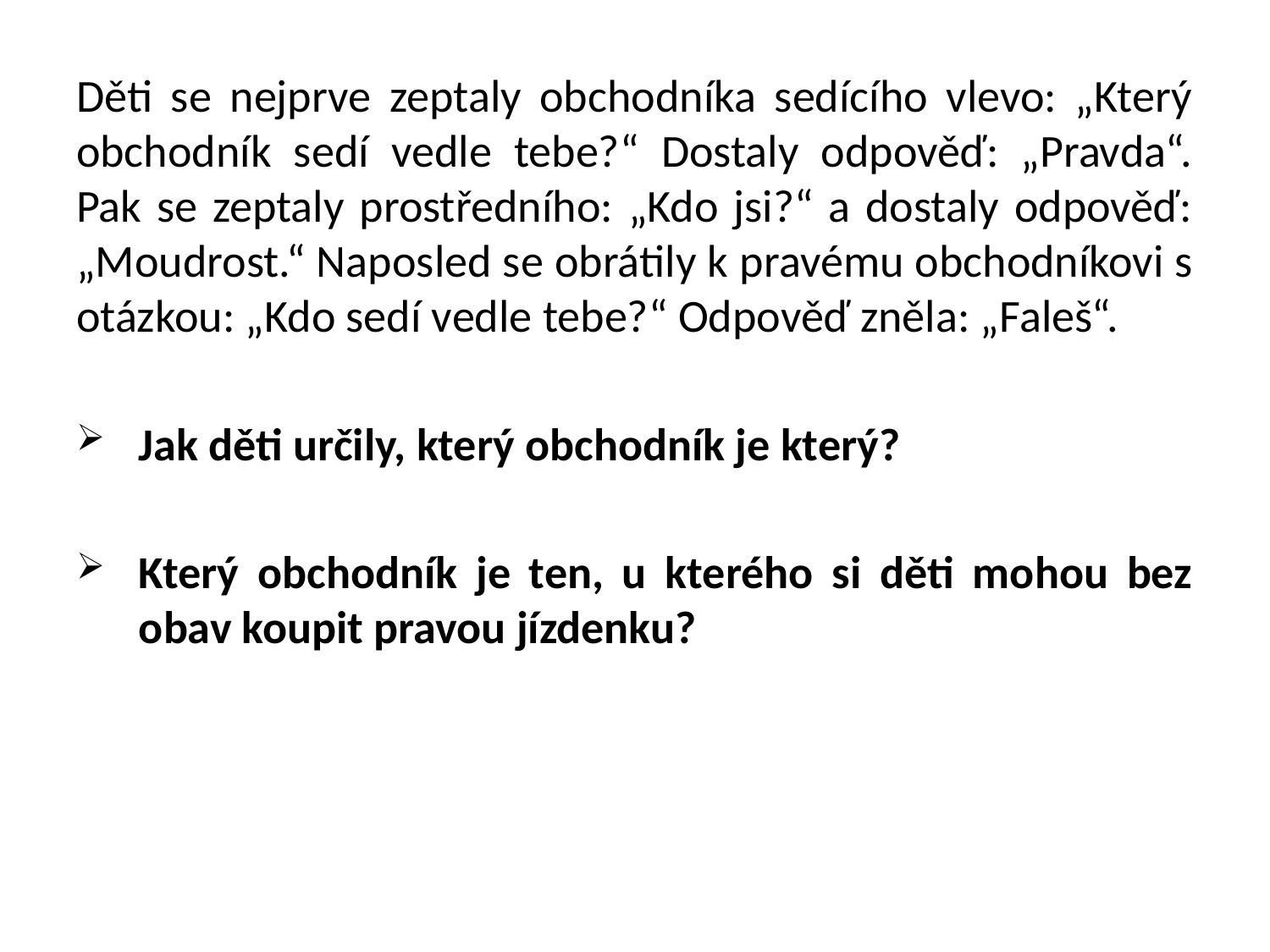

Děti se nejprve zeptaly obchodníka sedícího vlevo: „Který obchodník sedí vedle tebe?“ Dostaly odpověď: „Pravda“. Pak se zeptaly prostředního: „Kdo jsi?“ a dostaly odpověď: „Moudrost.“ Naposled se obrátily k pravému obchodníkovi s otázkou: „Kdo sedí vedle tebe?“ Odpověď zněla: „Faleš“.

Jak děti určily, který obchodník je který?

Který obchodník je ten, u kterého si děti mohou bez obav koupit pravou jízdenku?